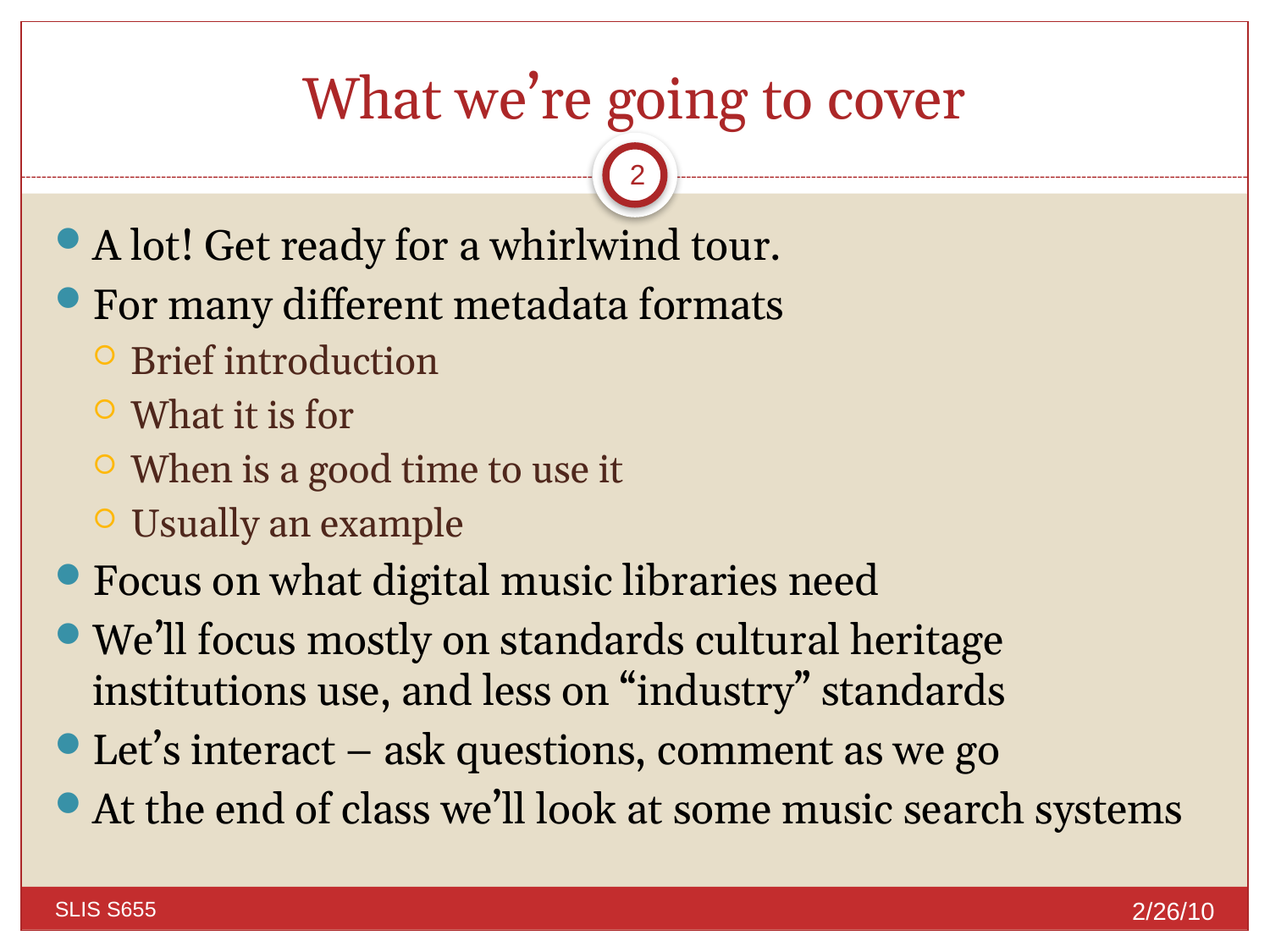

# What we’re going to cover
2
A lot! Get ready for a whirlwind tour.
For many different metadata formats
Brief introduction
What it is for
When is a good time to use it
Usually an example
Focus on what digital music libraries need
We’ll focus mostly on standards cultural heritage institutions use, and less on “industry” standards
Let’s interact – ask questions, comment as we go
At the end of class we’ll look at some music search systems
2/26/10
SLIS S655